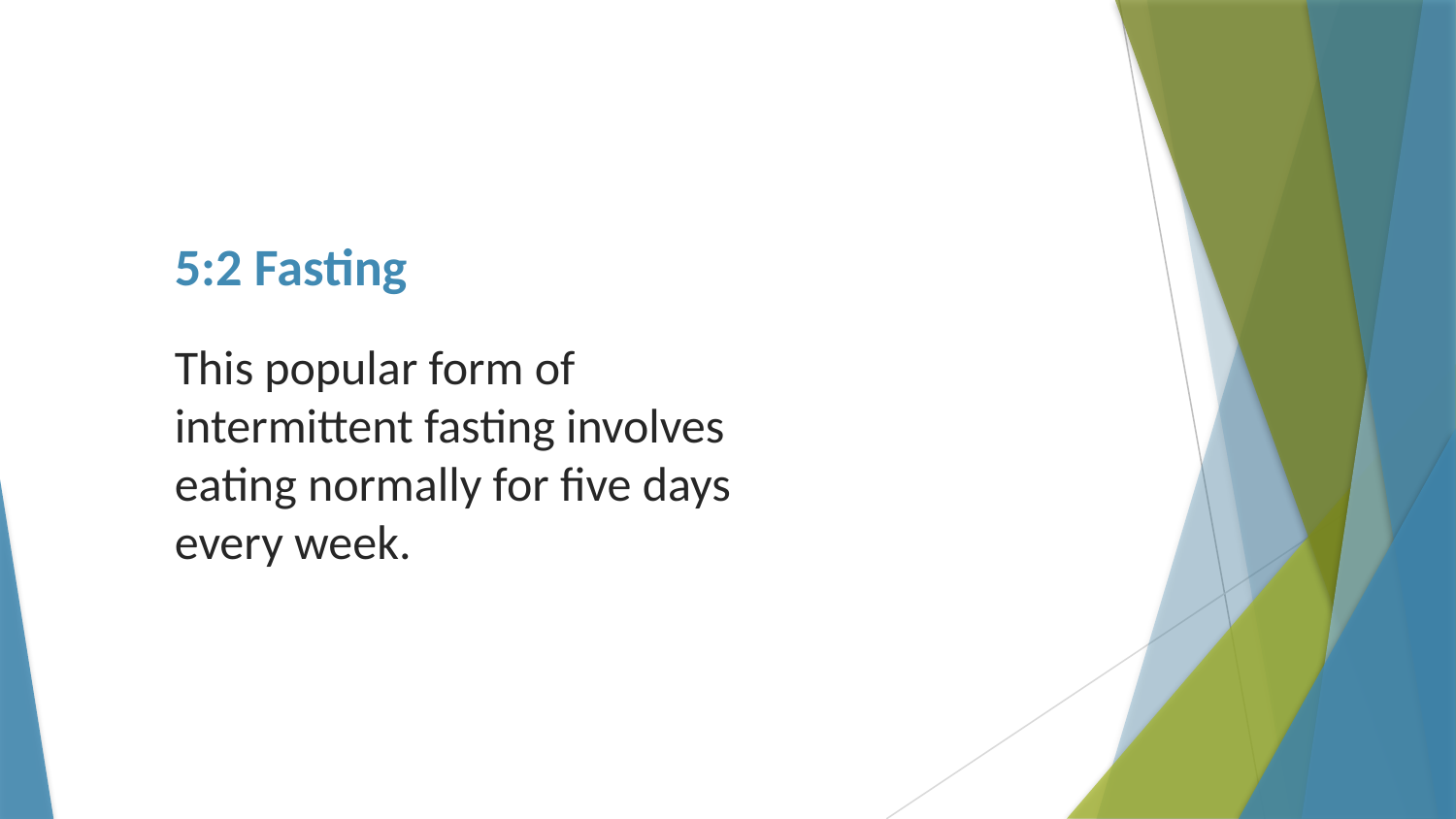

# 5:2 Fasting
This popular form of intermittent fasting involves eating normally for five days every week.